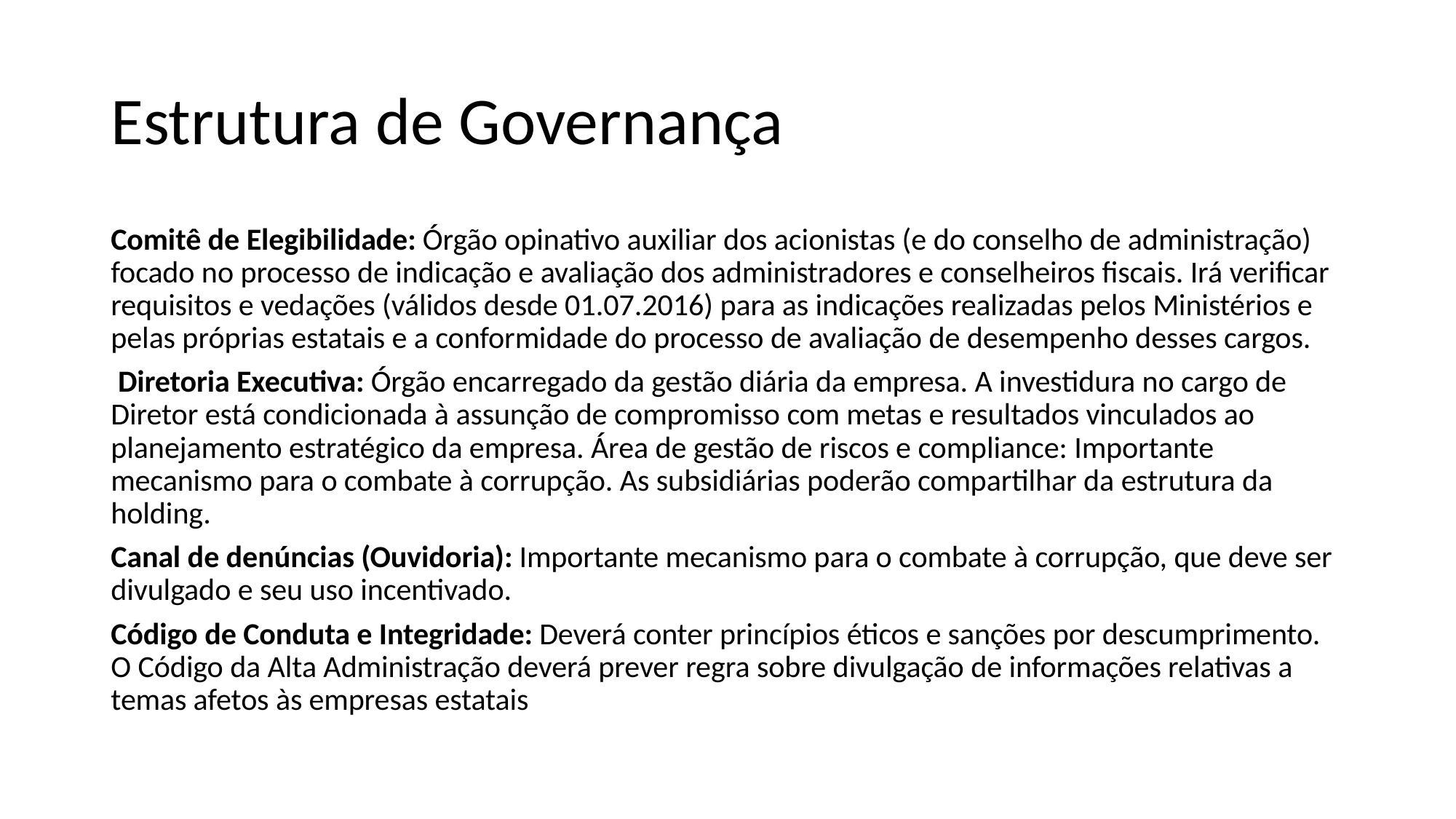

# Estrutura de Governança
Comitê de Elegibilidade: Órgão opinativo auxiliar dos acionistas (e do conselho de administração) focado no processo de indicação e avaliação dos administradores e conselheiros fiscais. Irá verificar requisitos e vedações (válidos desde 01.07.2016) para as indicações realizadas pelos Ministérios e pelas próprias estatais e a conformidade do processo de avaliação de desempenho desses cargos.
 Diretoria Executiva: Órgão encarregado da gestão diária da empresa. A investidura no cargo de Diretor está condicionada à assunção de compromisso com metas e resultados vinculados ao planejamento estratégico da empresa. Área de gestão de riscos e compliance: Importante mecanismo para o combate à corrupção. As subsidiárias poderão compartilhar da estrutura da holding.
Canal de denúncias (Ouvidoria): Importante mecanismo para o combate à corrupção, que deve ser divulgado e seu uso incentivado.
Código de Conduta e Integridade: Deverá conter princípios éticos e sanções por descumprimento. O Código da Alta Administração deverá prever regra sobre divulgação de informações relativas a temas afetos às empresas estatais